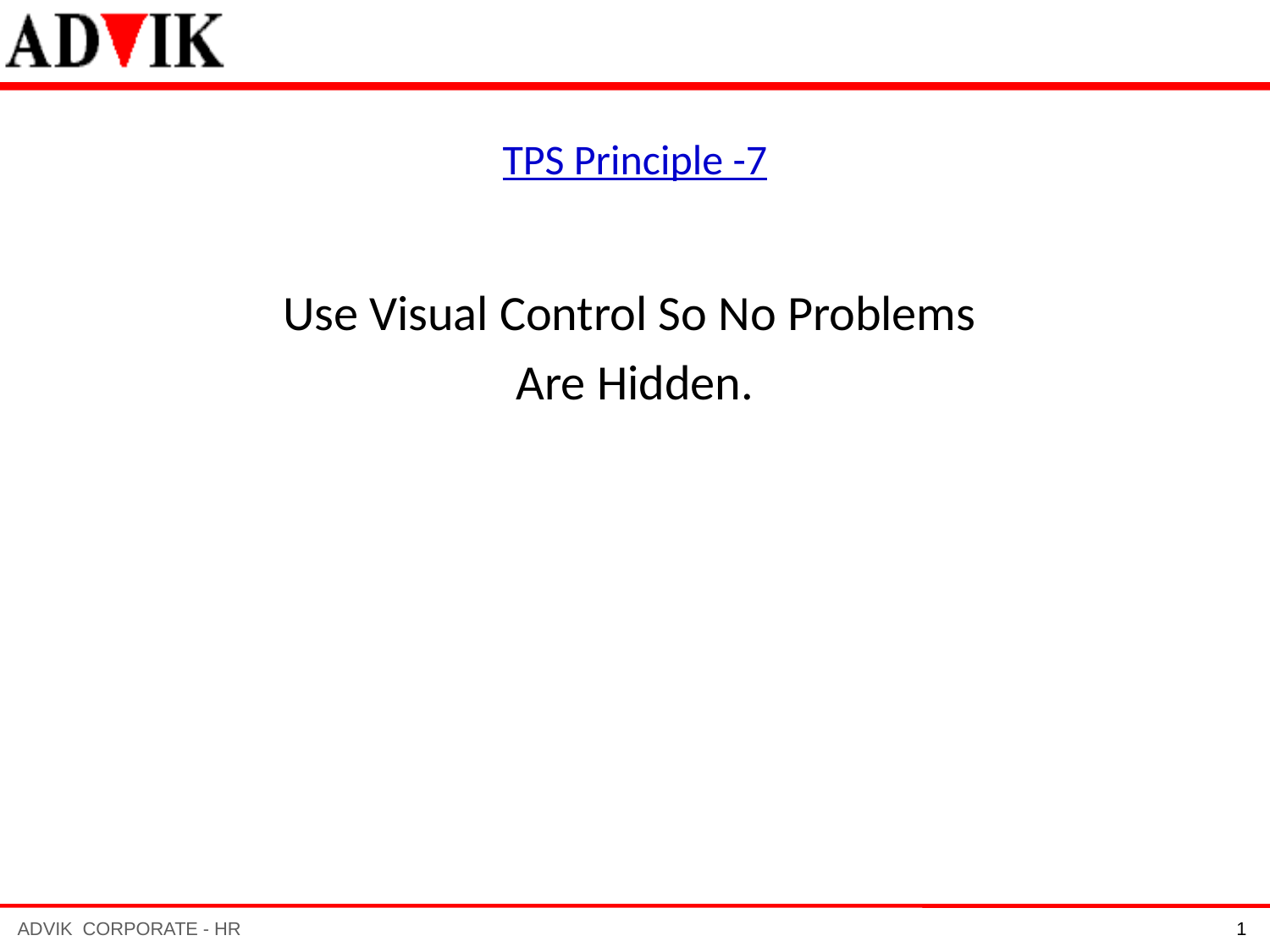

TPS Principle -7
Use Visual Control So No Problems
Are Hidden.
1